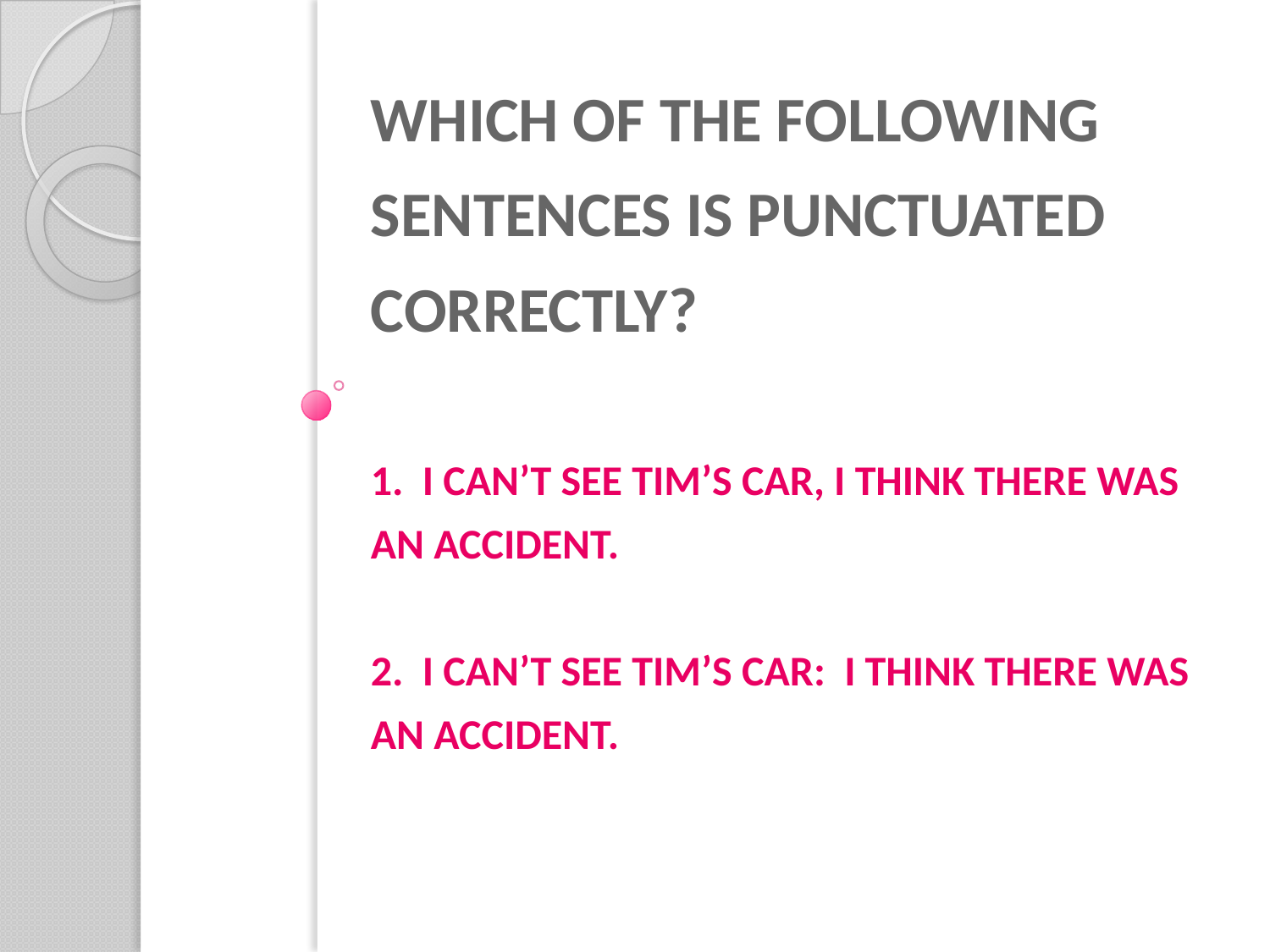

# WHICH OF THE FOLLOWING SENTENCES IS PUNCTUATED CORRECTLY? 1.  I CAN’T SEE TIM’S CAR, I THINK THERE WAS AN ACCIDENT. 2.  I CAN’T SEE TIM’S CAR:  I THINK THERE WAS AN ACCIDENT.